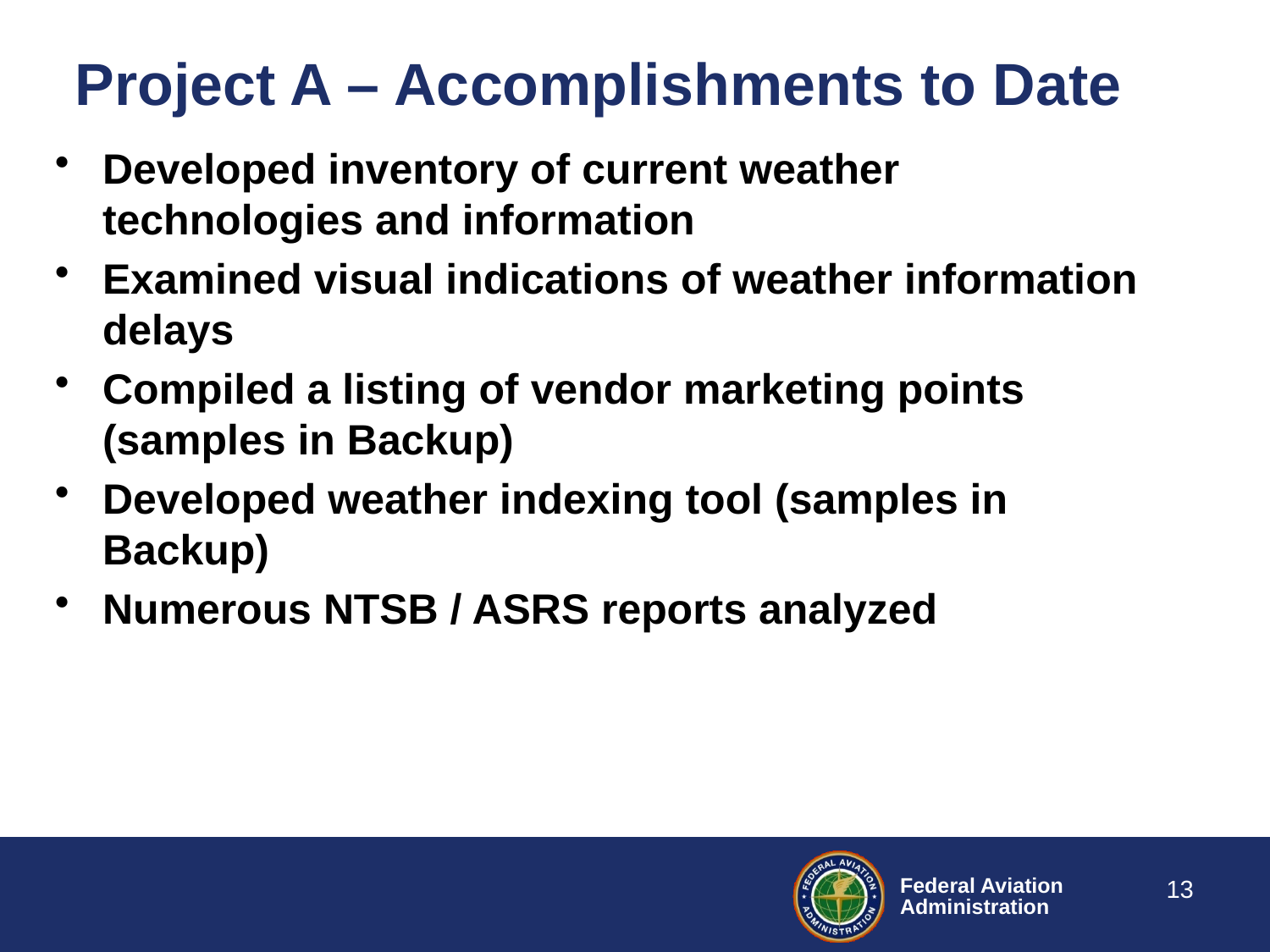

# Project A – Accomplishments to Date
Developed inventory of current weather technologies and information
Examined visual indications of weather information delays
Compiled a listing of vendor marketing points (samples in Backup)
Developed weather indexing tool (samples in Backup)
Numerous NTSB / ASRS reports analyzed

13